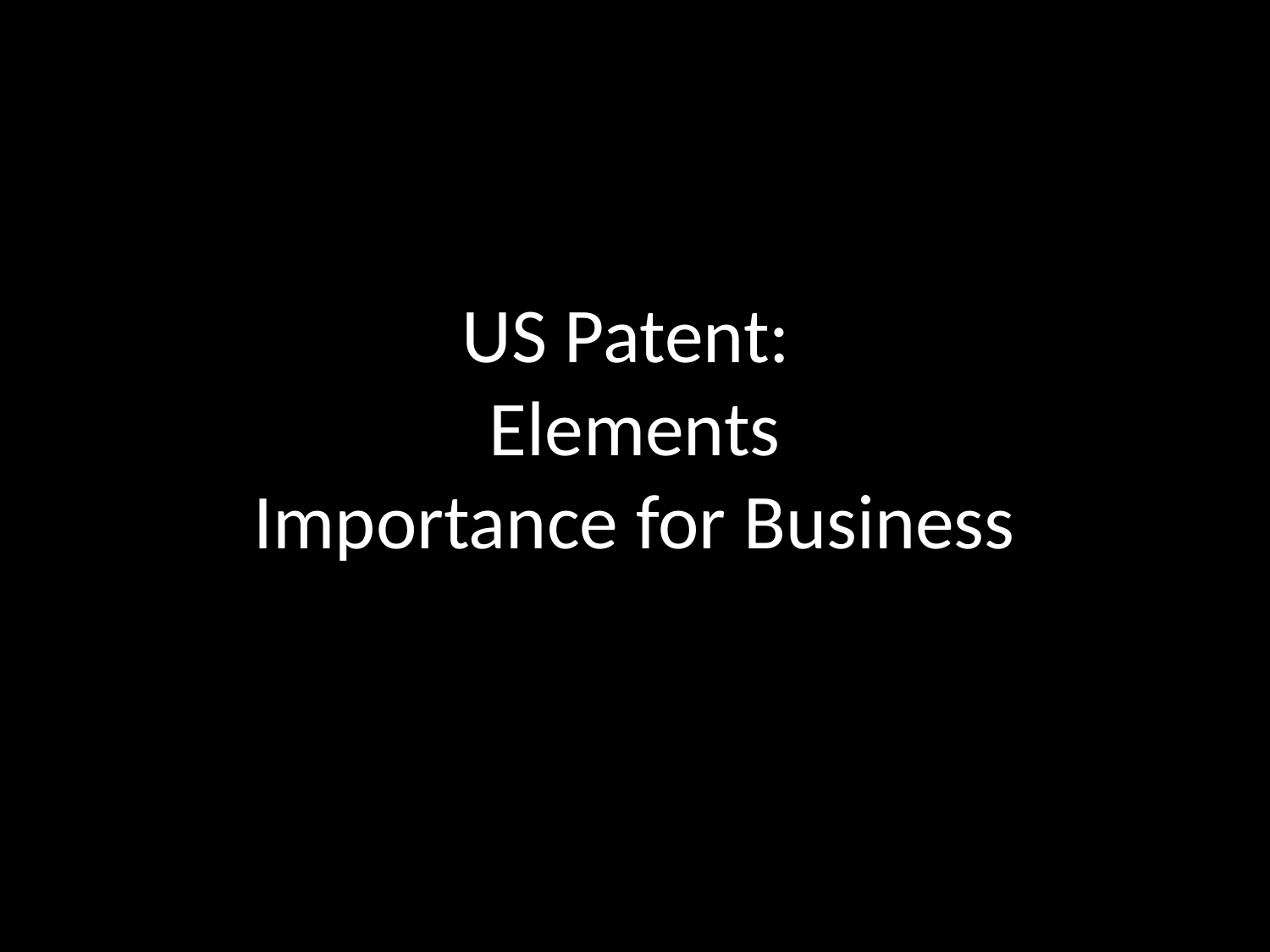

# US Patent: Elements Importance for Business